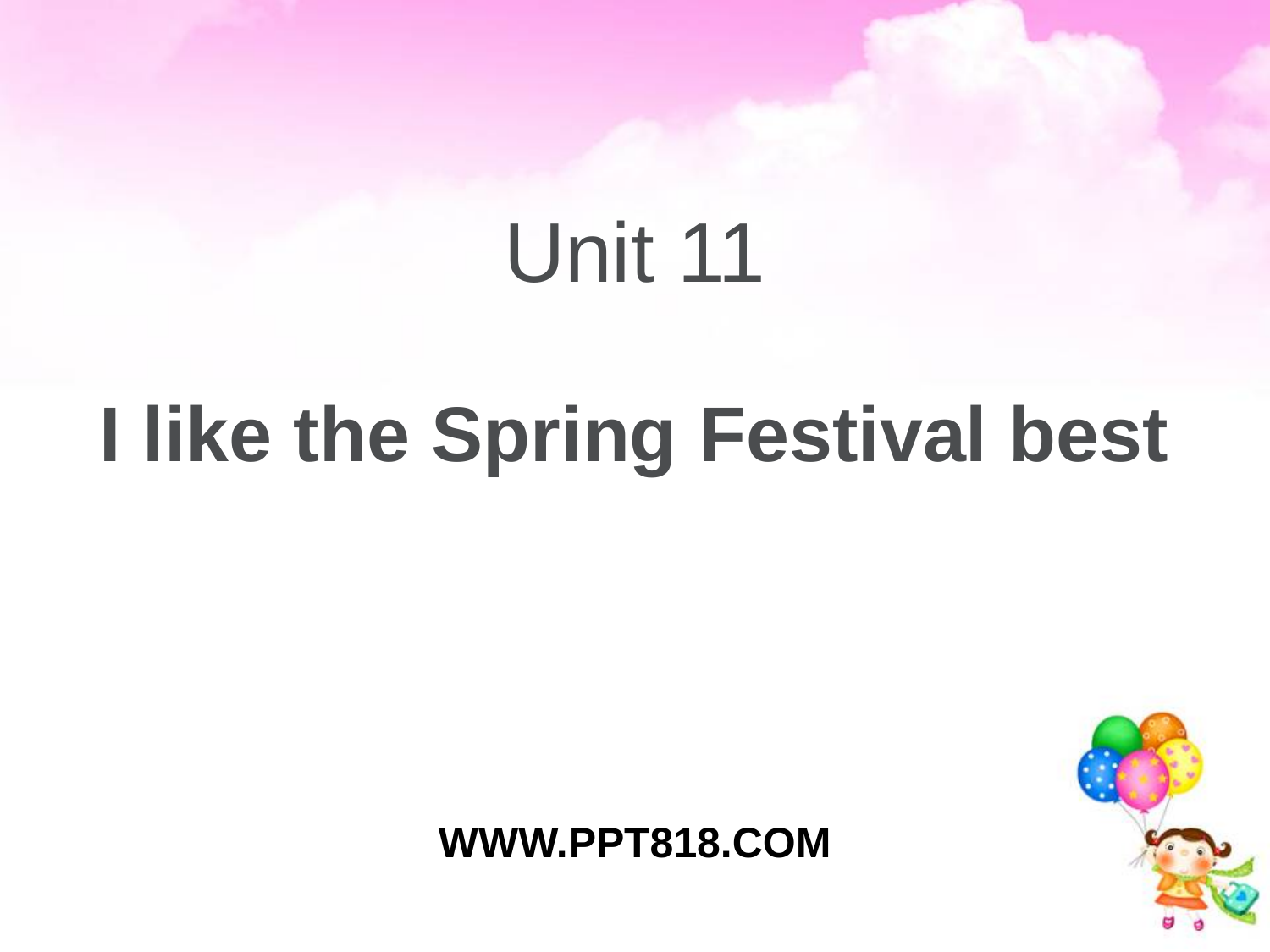

Unit 11

I like the Spring Festival best
WWW.PPT818.COM